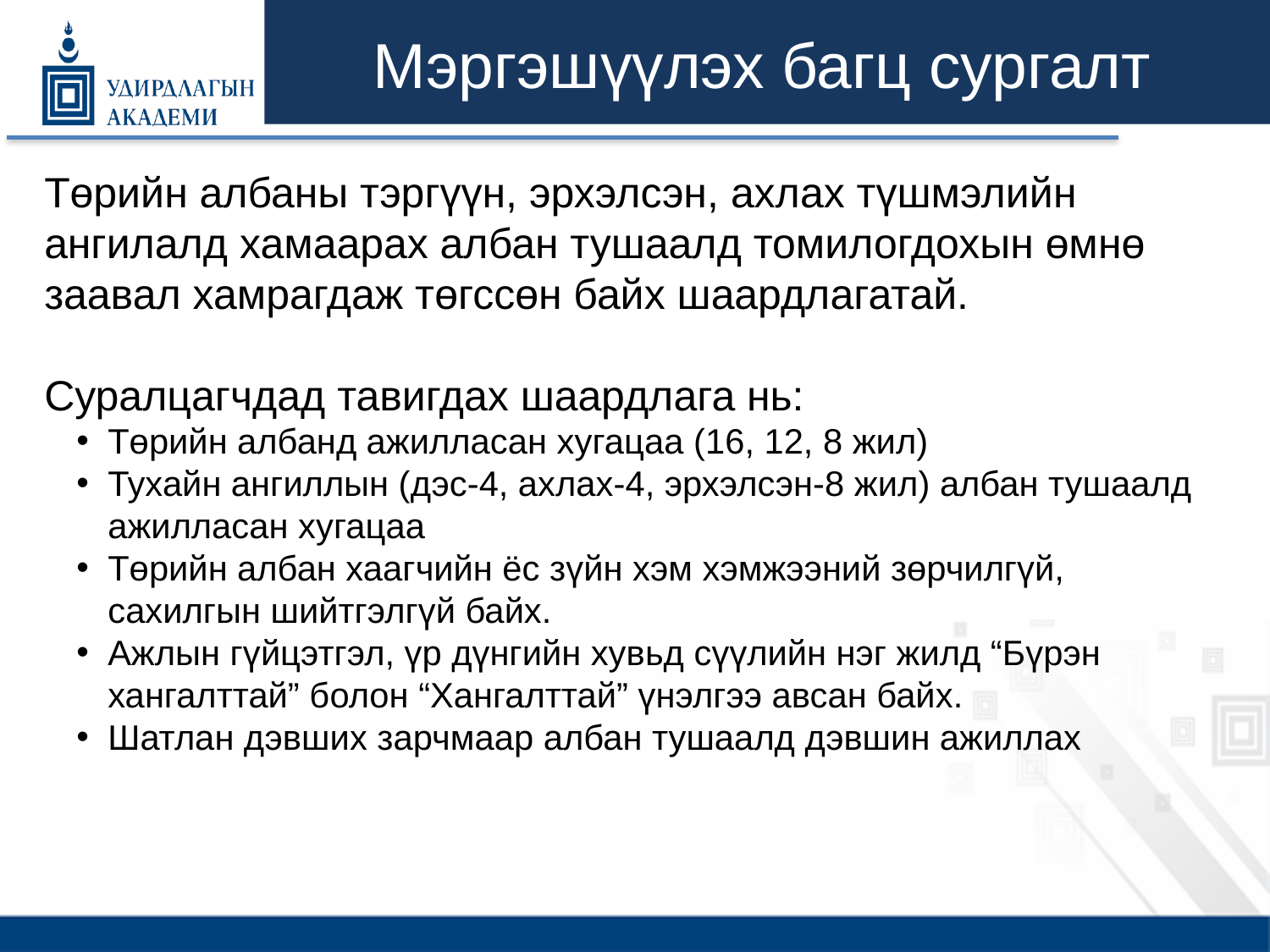

# Мэргэшүүлэх багц сургалт
Төрийн албаны тэргүүн, эрхэлсэн, ахлах түшмэлийн ангилалд хамаарах албан тушаалд томилогдохын өмнө заавал хамрагдаж төгссөн байх шаардлагатай.

Суралцагчдад тавигдах шаардлага нь:
Төрийн албанд ажилласан хугацаа (16, 12, 8 жил)
Тухайн ангиллын (дэс-4, ахлах-4, эрхэлсэн-8 жил) албан тушаалд ажилласан хугацаа
Төрийн албан хаагчийн ёс зүйн хэм хэмжээний зөрчилгүй, сахилгын шийтгэлгүй байх.
Ажлын гүйцэтгэл, үр дүнгийн хувьд сүүлийн нэг жилд “Бүрэн хангалттай” болон “Хангалттай” үнэлгээ авсан байх.
Шатлан дэвших зарчмаар албан тушаалд дэвшин ажиллах